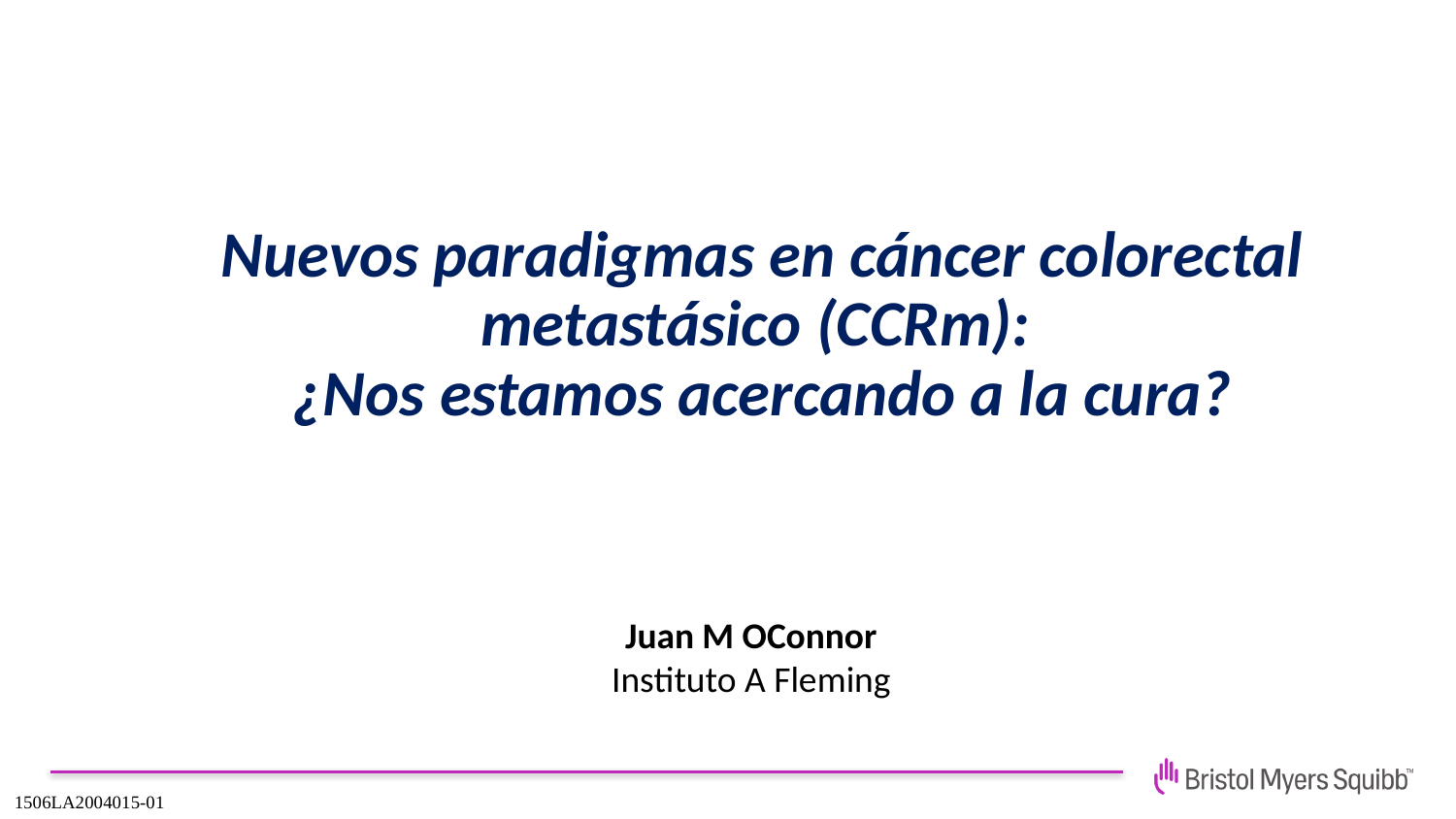

Nuevos paradigmas en cáncer colorectal
metastásico (CCRm):
¿Nos estamos acercando a la cura?
Juan M OConnor
Instituto A Fleming
1506LA2004015-01